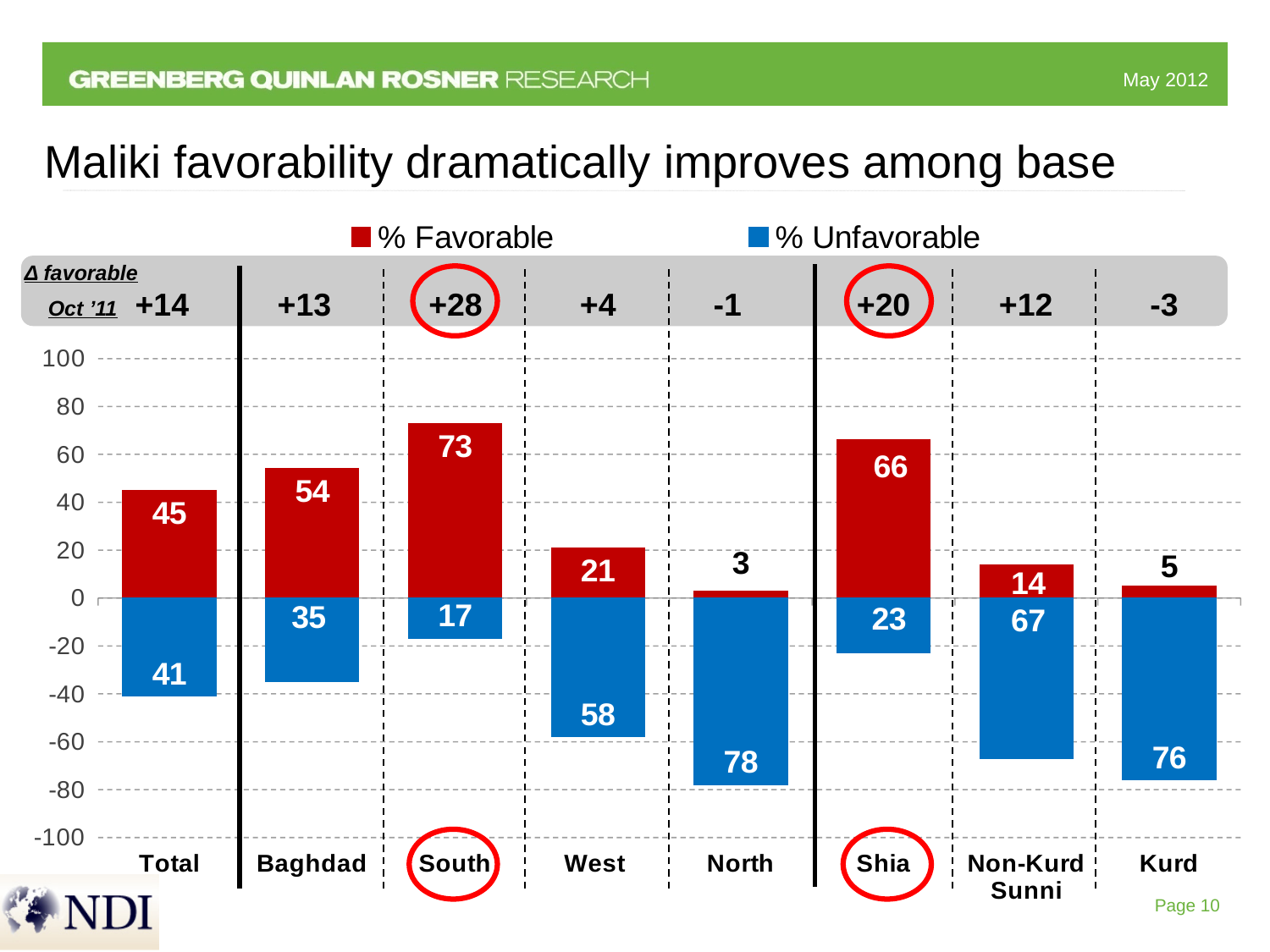

# Maliki favorability dramatically improves among base

[unsupported chart]

Δ favorable
    Oct ’11   +14          +13           +28           +4           -1             +20          +12           -3

Page 10